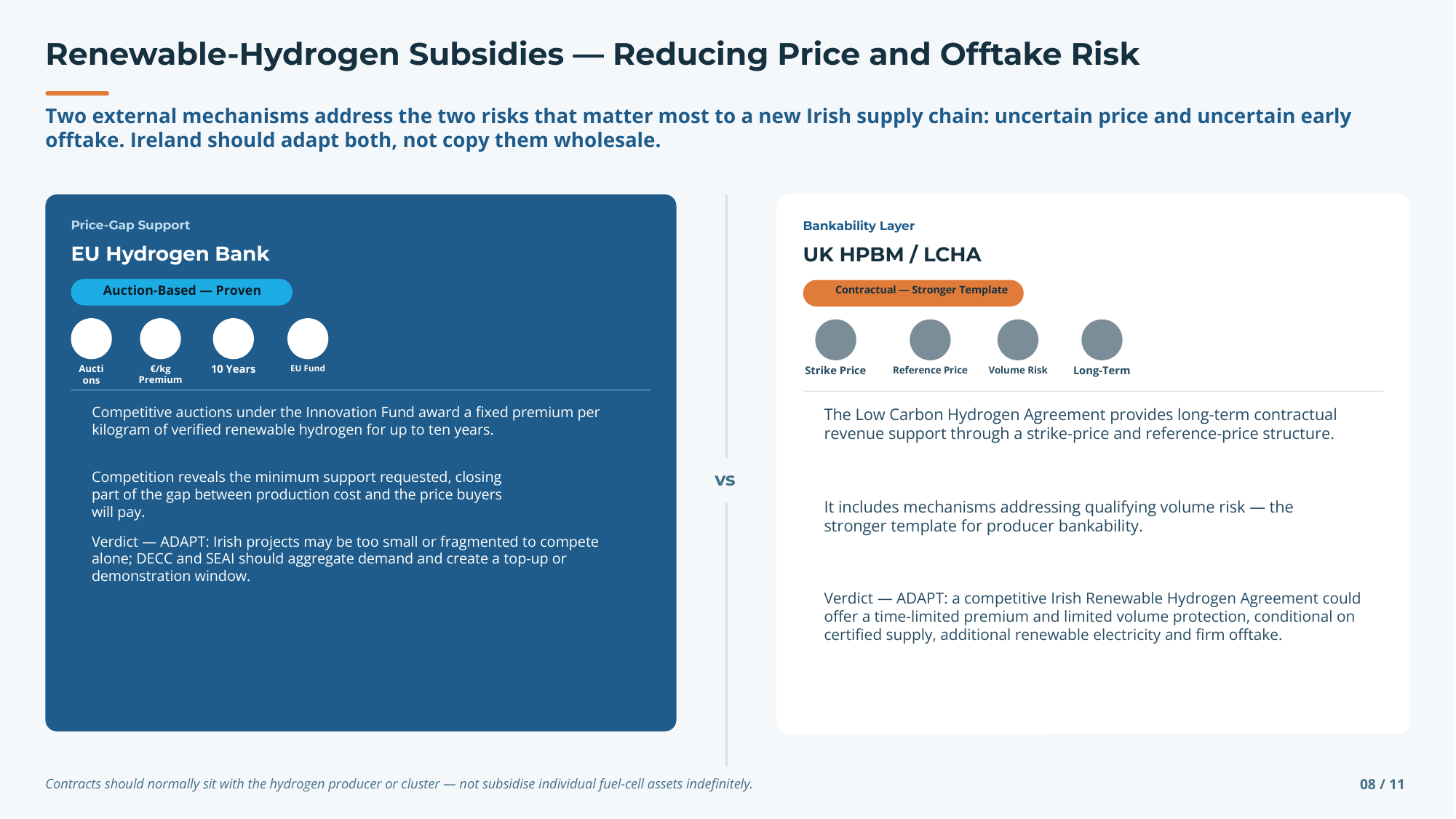

Renewable-Hydrogen Subsidies — Reducing Price and Offtake Risk

Two external mechanisms address the two risks that matter most to a new Irish supply chain: uncertain price and uncertain early offtake. Ireland should adapt both, not copy them wholesale.

Price-Gap Support
Bankability Layer
EU Hydrogen Bank
UK HPBM / LCHA

Auction-Based — Proven
Contractual — Stronger Template

Auctions
€/kg Premium
10 Years
EU Fund
Strike Price
Reference Price
Volume Risk
Long-Term

Competitive auctions under the Innovation Fund award a fixed premium per kilogram of verified renewable hydrogen for up to ten years.
The Low Carbon Hydrogen Agreement provides long-term contractual revenue support through a strike-price and reference-price structure.

vs
Competition reveals the minimum support requested, closing part of the gap between production cost and the price buyers will pay.

It includes mechanisms addressing qualifying volume risk — the stronger template for producer bankability.

Verdict — ADAPT: Irish projects may be too small or fragmented to compete alone; DECC and SEAI should aggregate demand and create a top-up or demonstration window.

Verdict — ADAPT: a competitive Irish Renewable Hydrogen Agreement could offer a time-limited premium and limited volume protection, conditional on certified supply, additional renewable electricity and firm offtake.

Contracts should normally sit with the hydrogen producer or cluster — not subsidise individual fuel-cell assets indefinitely.
08 / 11